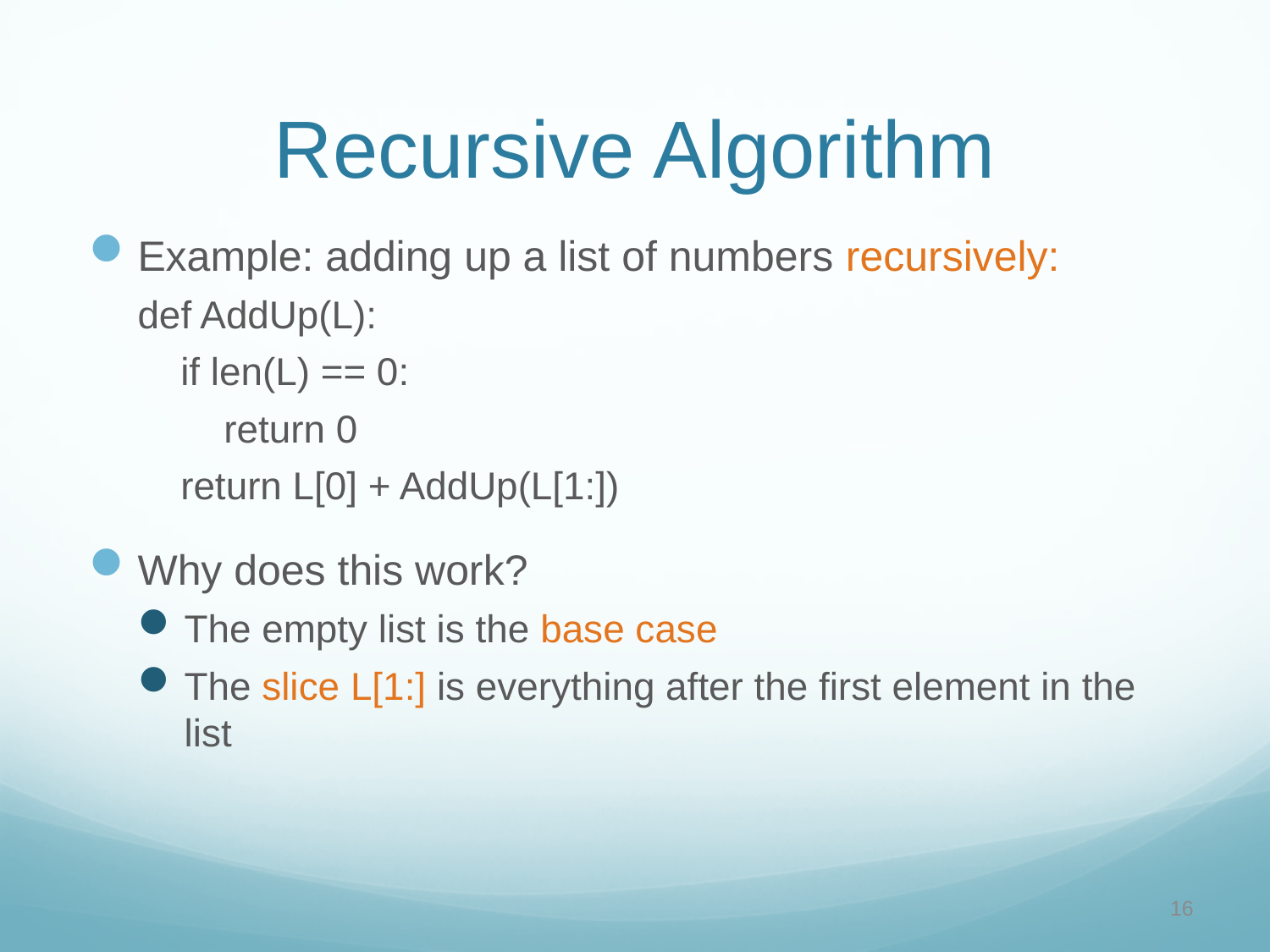

# Recursive Algorithm
Example: adding up a list of numbers recursively:
def AddUp(L):
    if len(L) == 0:
        return 0
    return L[0] + AddUp(L[1:])
Why does this work?
The empty list is the base case
The slice L[1:] is everything after the first element in the list

16